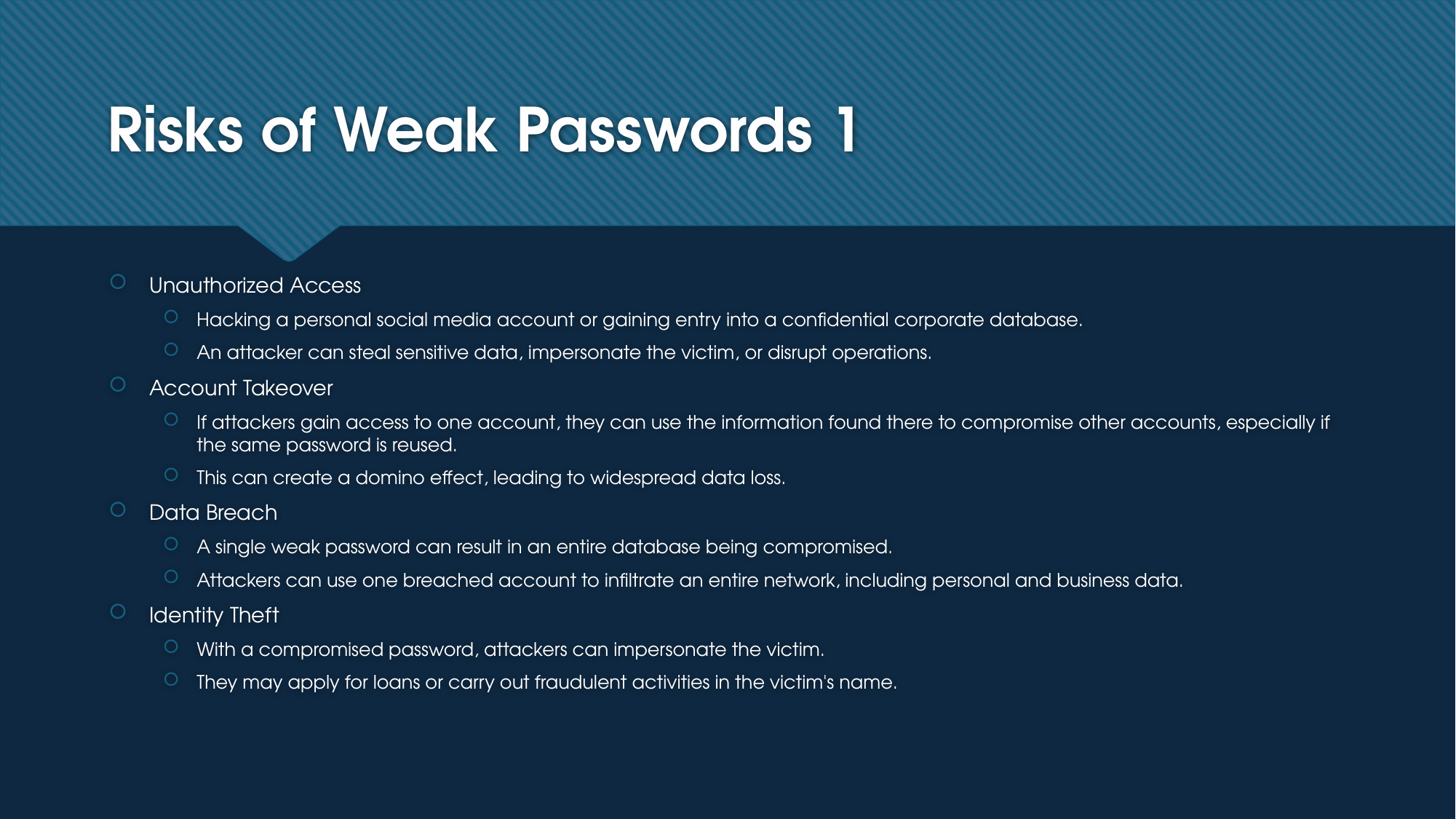

# Risks of Weak Passwords 1
Unauthorized Access
Hacking a personal social media account or gaining entry into a confidential corporate database.
An attacker can steal sensitive data, impersonate the victim, or disrupt operations.
Account Takeover
If attackers gain access to one account, they can use the information found there to compromise other accounts, especially if the same password is reused.
This can create a domino effect, leading to widespread data loss.
Data Breach
A single weak password can result in an entire database being compromised.
Attackers can use one breached account to infiltrate an entire network, including personal and business data.
Identity Theft
With a compromised password, attackers can impersonate the victim.
They may apply for loans or carry out fraudulent activities in the victim's name.